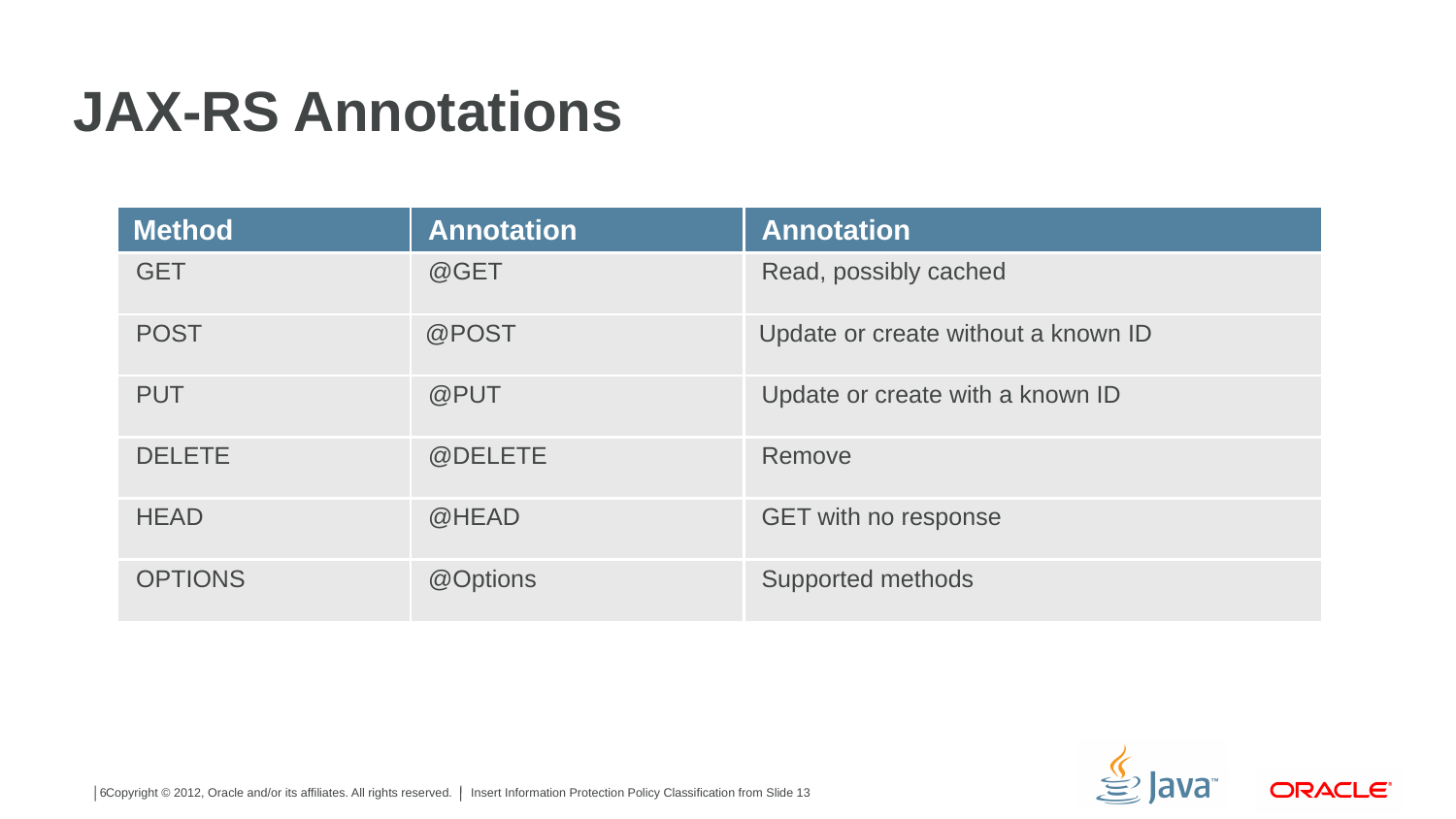

# JAX-RS Annotations
| Method | Annotation | Annotation |
| --- | --- | --- |
| GET | @GET | Read, possibly cached |
| POST | @POST | Update or create without a known ID |
| PUT | @PUT | Update or create with a known ID |
| DELETE | @DELETE | Remove |
| HEAD | @HEAD | GET with no response |
| OPTIONS | @Options | Supported methods |